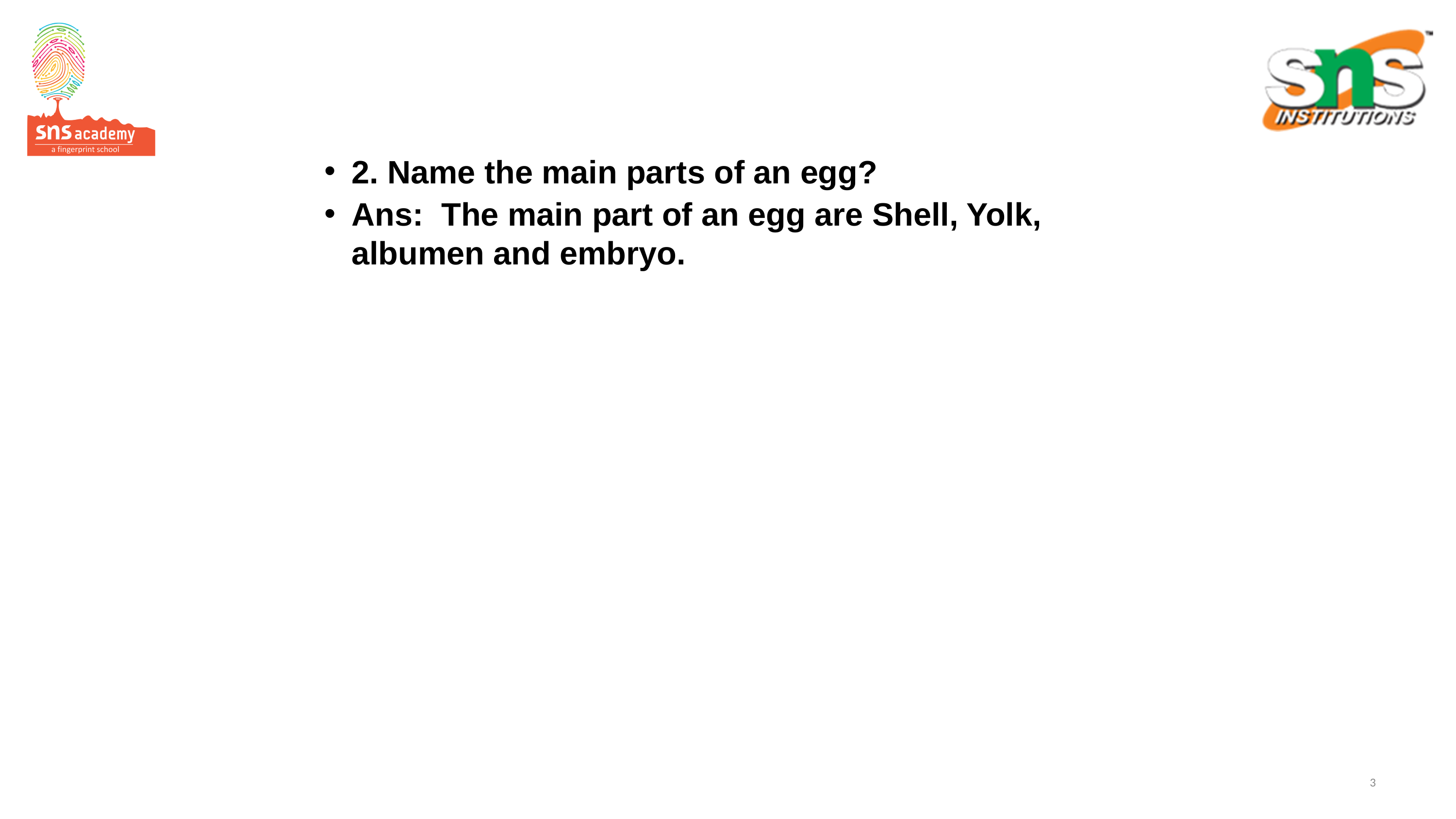

#
2. Name the main parts of an egg?
Ans:  The main part of an egg are Shell, Yolk, albumen and embryo.

3